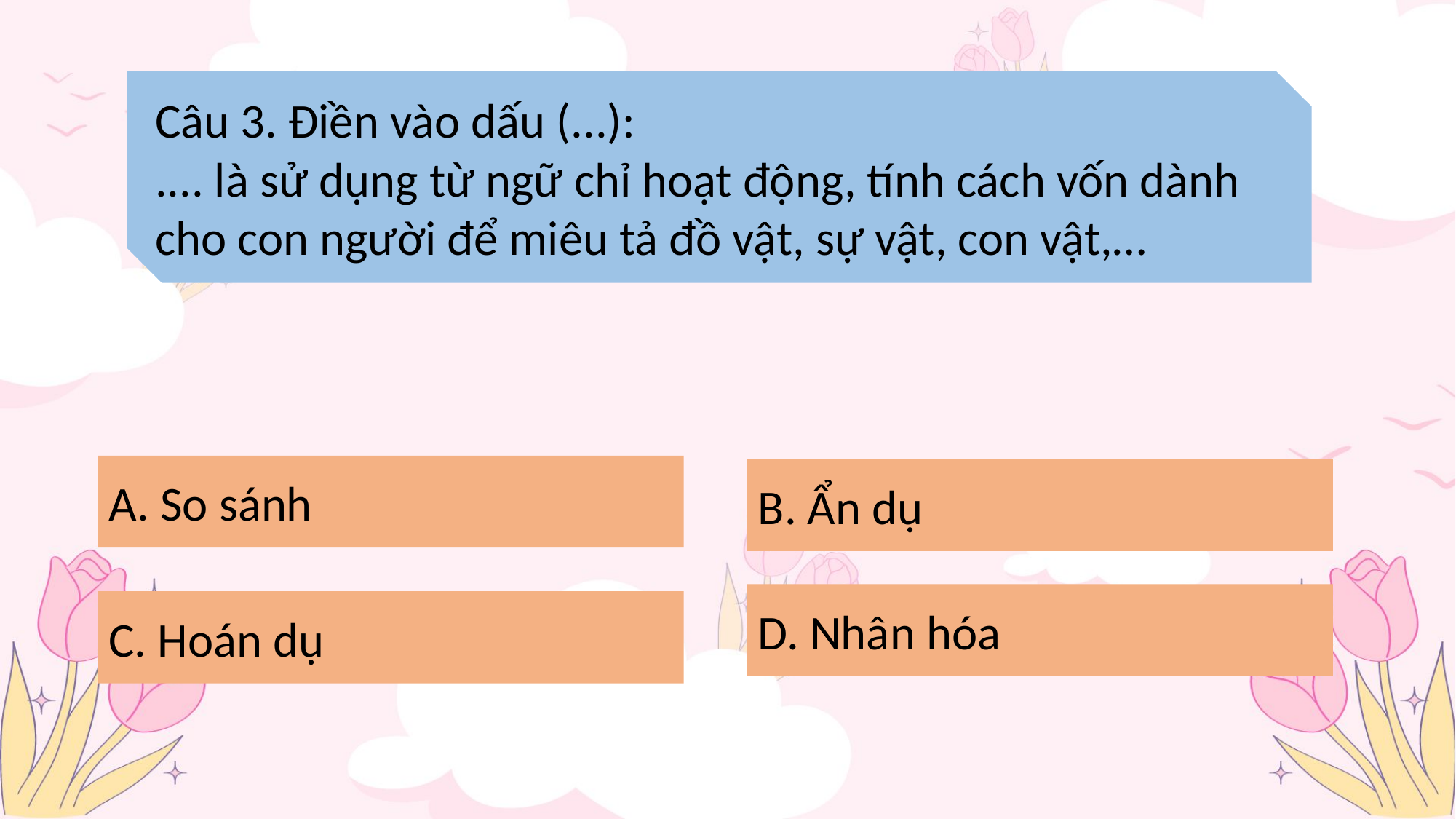

Câu 3. Điền vào dấu (...):
.... là sử dụng từ ngữ chỉ hoạt động, tính cách vốn dành cho con người để miêu tả đồ vật, sự vật, con vật,…
A. So sánh
B. Ẩn dụ
D. Nhân hóa
C. Hoán dụ